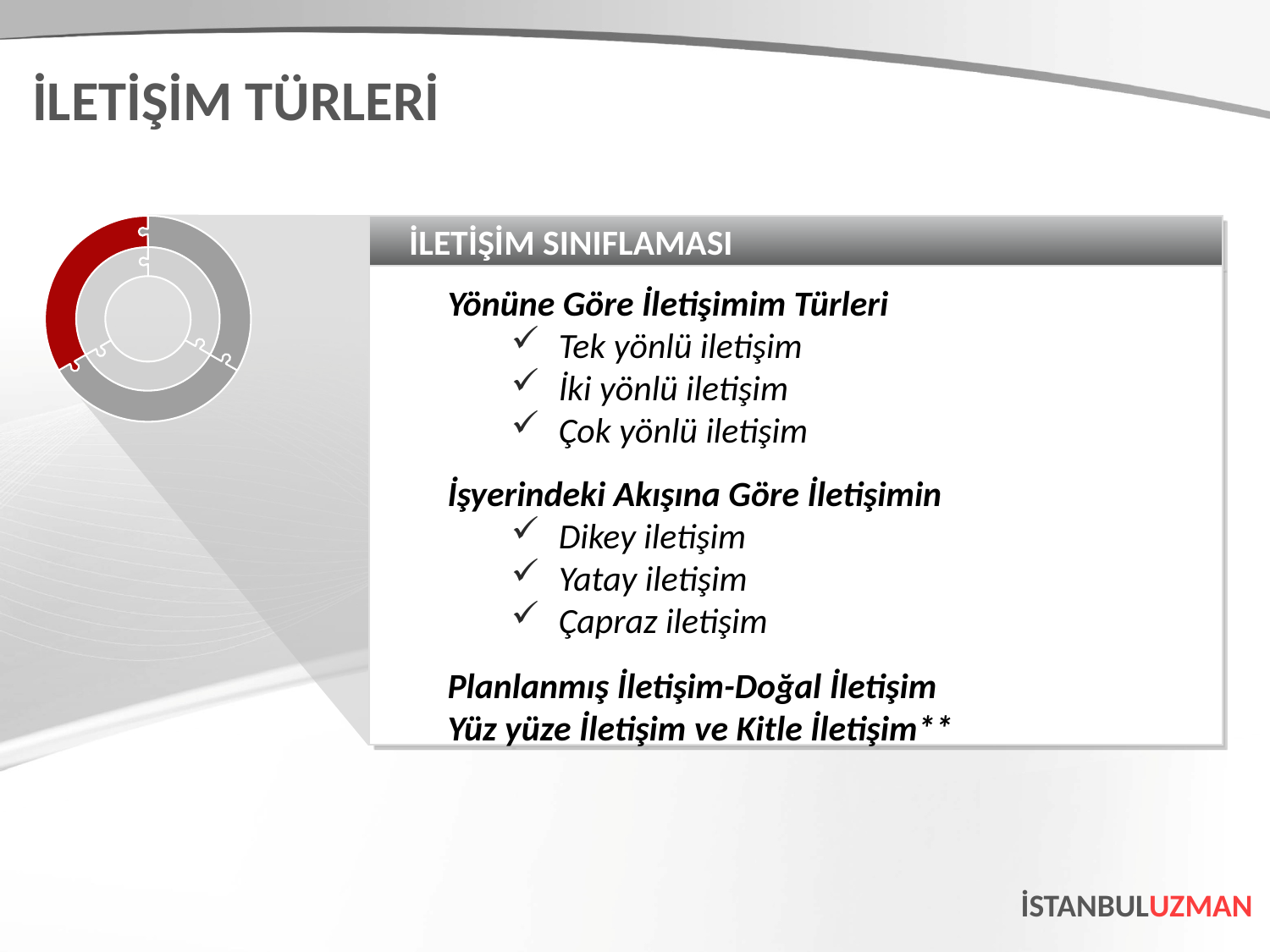

İLETİŞİM TÜRLERİ

İLETİŞİM SINIFLAMASI
Yönüne Göre İletişimim Türleri
Tek yönlü iletişim
İki yönlü iletişim
Çok yönlü iletişim

İşyerindeki Akışına Göre İletişimin
Dikey iletişim
Yatay iletişim
Çapraz iletişim

Planlanmış İletişim-Doğal İletişim
Yüz yüze İletişim ve Kitle İletişim**

İSTANBULUZMAN